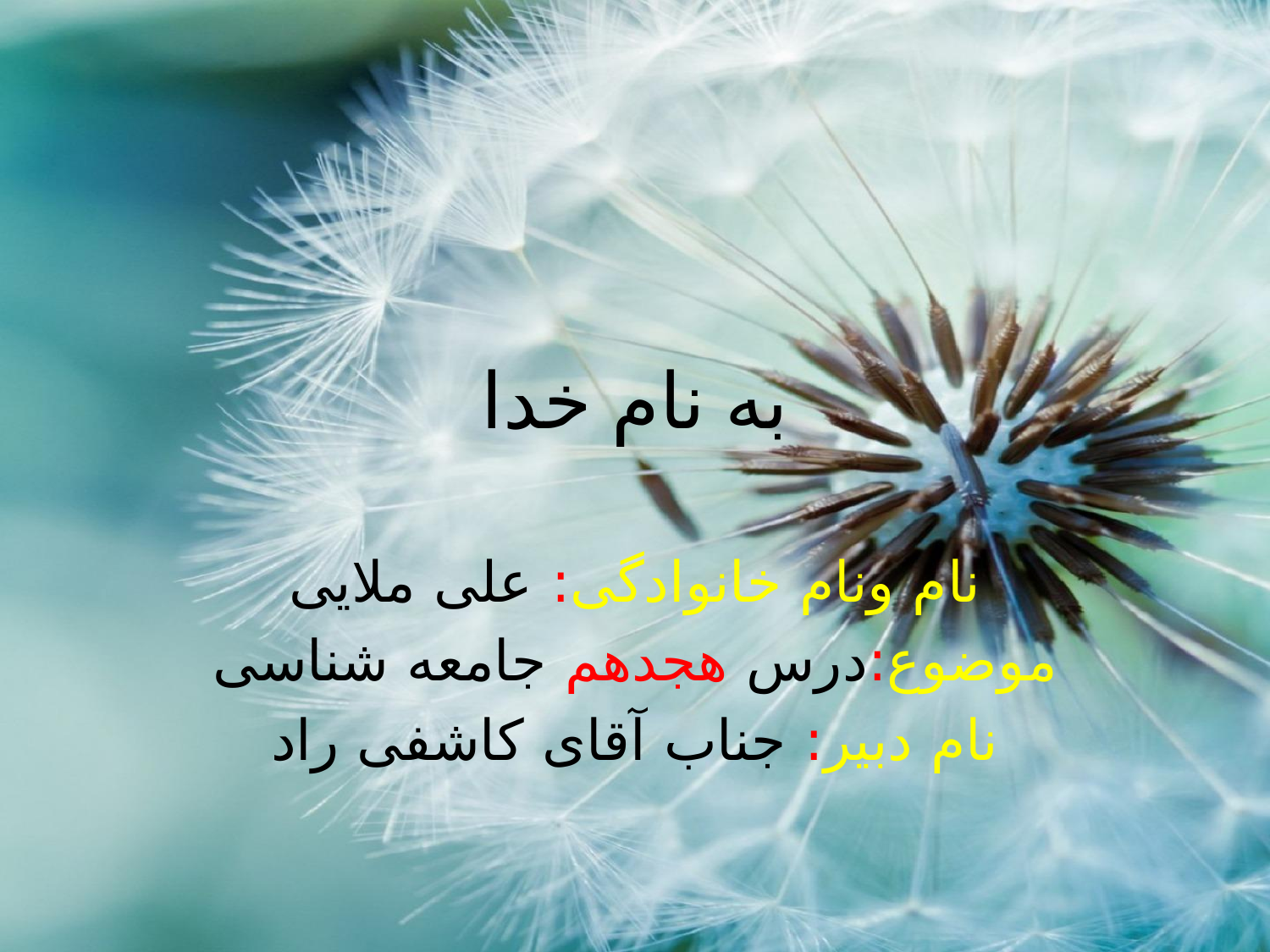

# به نام خدا
نام ونام خانوادگی: علی ملایی
موضوع:درس هجدهم جامعه شناسی
نام دبیر: جناب آقای کاشفی راد